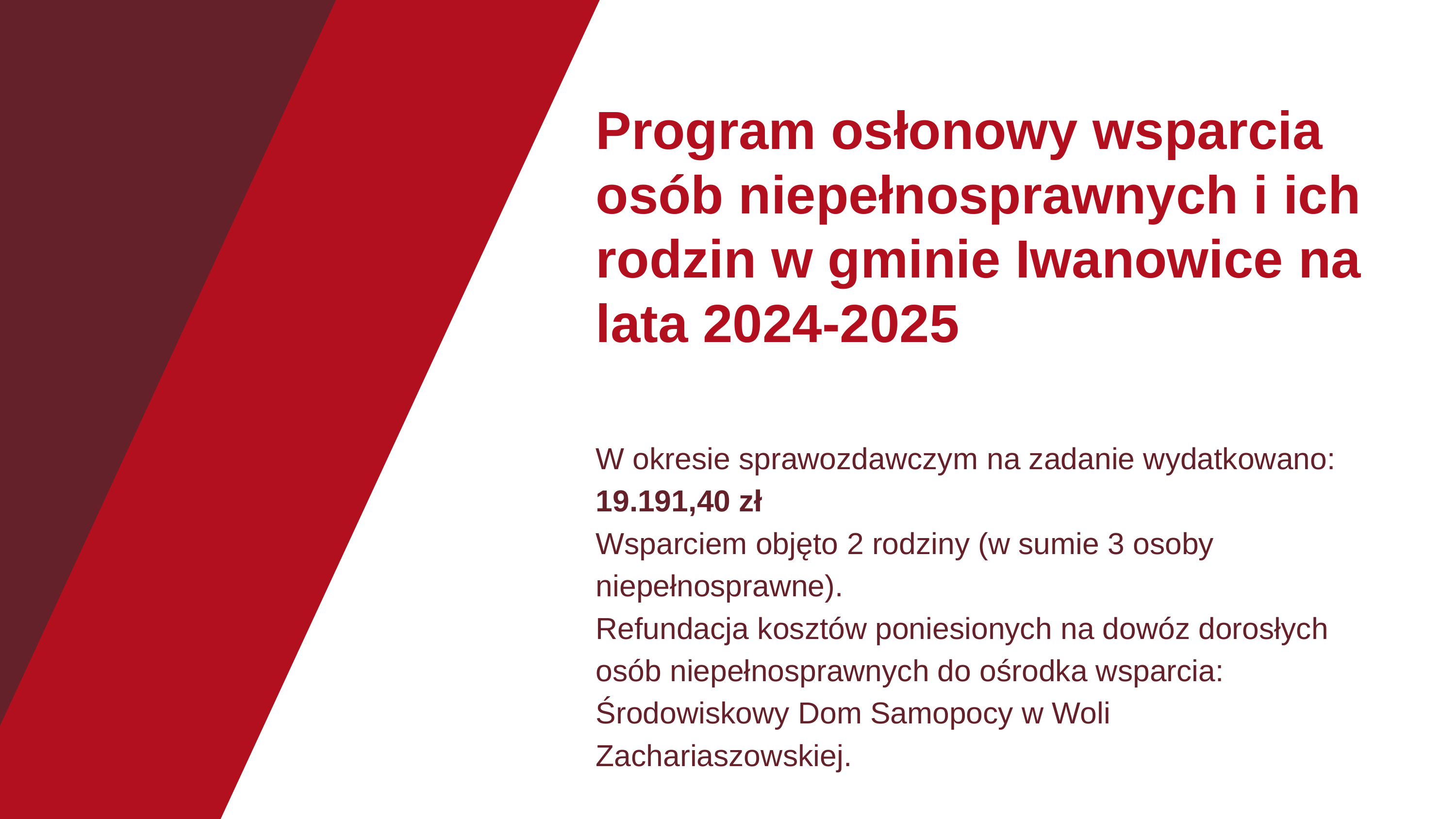

Program osłonowy wsparcia osób niepełnosprawnych i ich rodzin w gminie Iwanowice na lata 2024-2025
W okresie sprawozdawczym na zadanie wydatkowano: 19.191,40 zł
Wsparciem objęto 2 rodziny (w sumie 3 osoby niepełnosprawne).
Refundacja kosztów poniesionych na dowóz dorosłych osób niepełnosprawnych do ośrodka wsparcia: Środowiskowy Dom Samopocy w Woli Zachariaszowskiej.